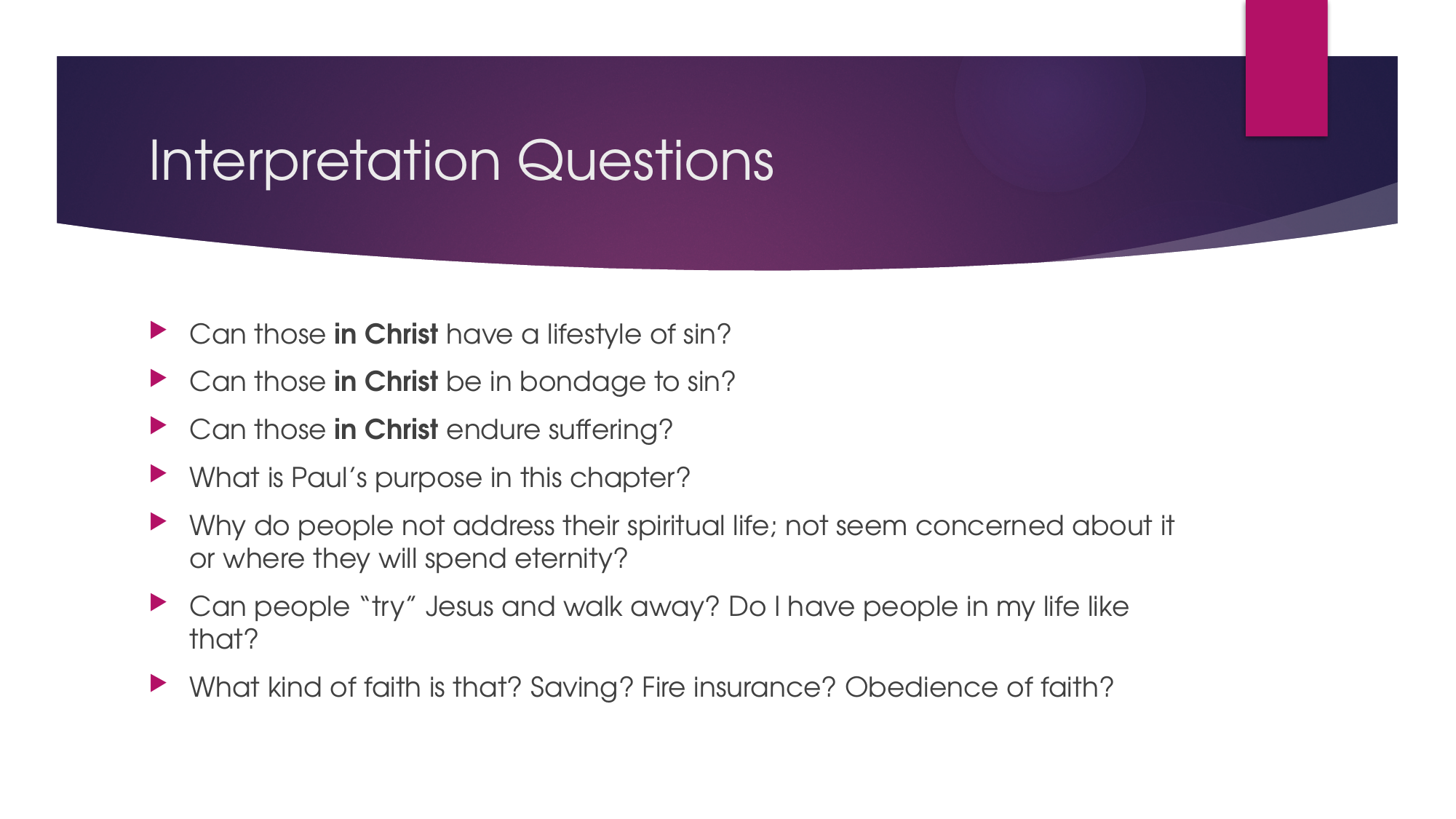

# Interpretation Questions
Can those in Christ have a lifestyle of sin?
Can those in Christ be in bondage to sin?
Can those in Christ endure suffering?
What is Paul’s purpose in this chapter?
Why do people not address their spiritual life; not seem concerned about it or where they will spend eternity?
Can people “try” Jesus and walk away? Do I have people in my life like that?
What kind of faith is that? Saving? Fire insurance? Obedience of faith?